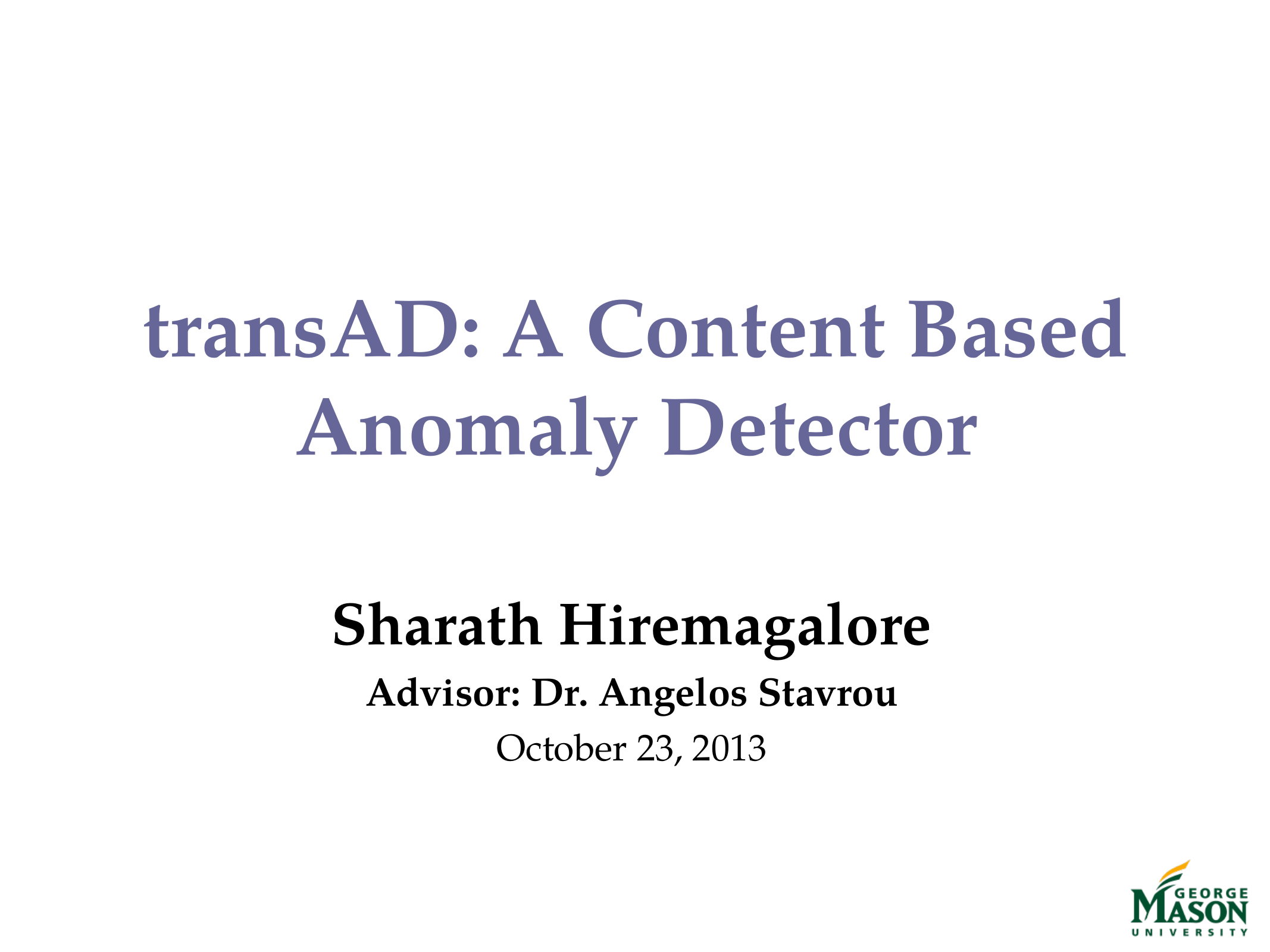

# transAD: A Content Based Anomaly Detector
Sharath Hiremagalore
Advisor: Dr. Angelos Stavrou
October 23, 2013